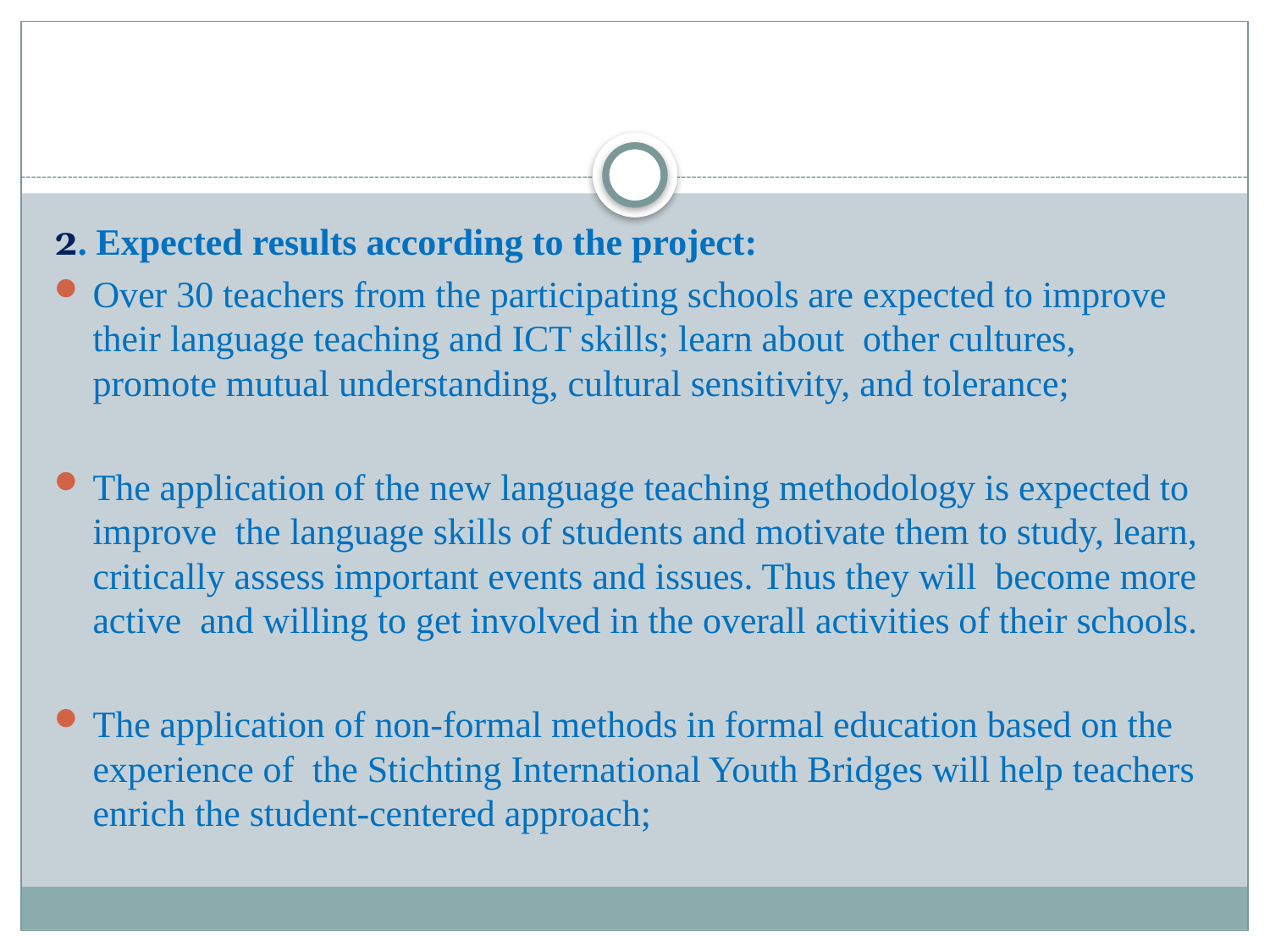

#
2. Expected results according to the project:
Over 30 teachers from the participating schools are expected to improve their language teaching and ICT skills; learn about  other cultures, promote mutual understanding, cultural sensitivity, and tolerance;

The application of the new language teaching methodology is expected to improve  the language skills of students and motivate them to study, learn, critically assess important events and issues. Thus they will  become more active  and willing to get involved in the overall activities of their schools.

The application of non-formal methods in formal education based on the experience of  the Stichting International Youth Bridges will help teachers enrich the student-centered approach;